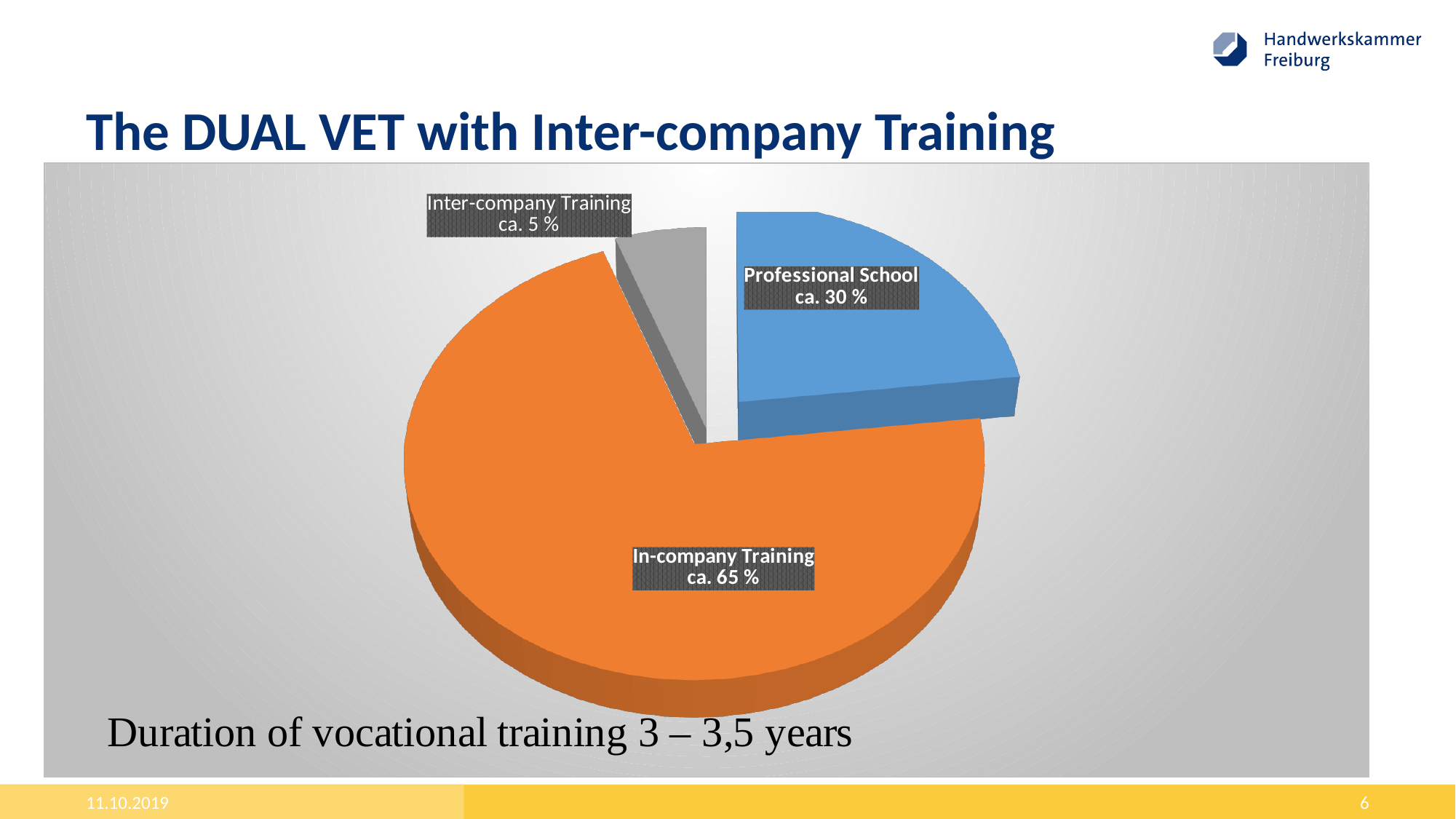

# The DUAL VET with Inter-company Training

[unsupported chart]

11.10.2019

6